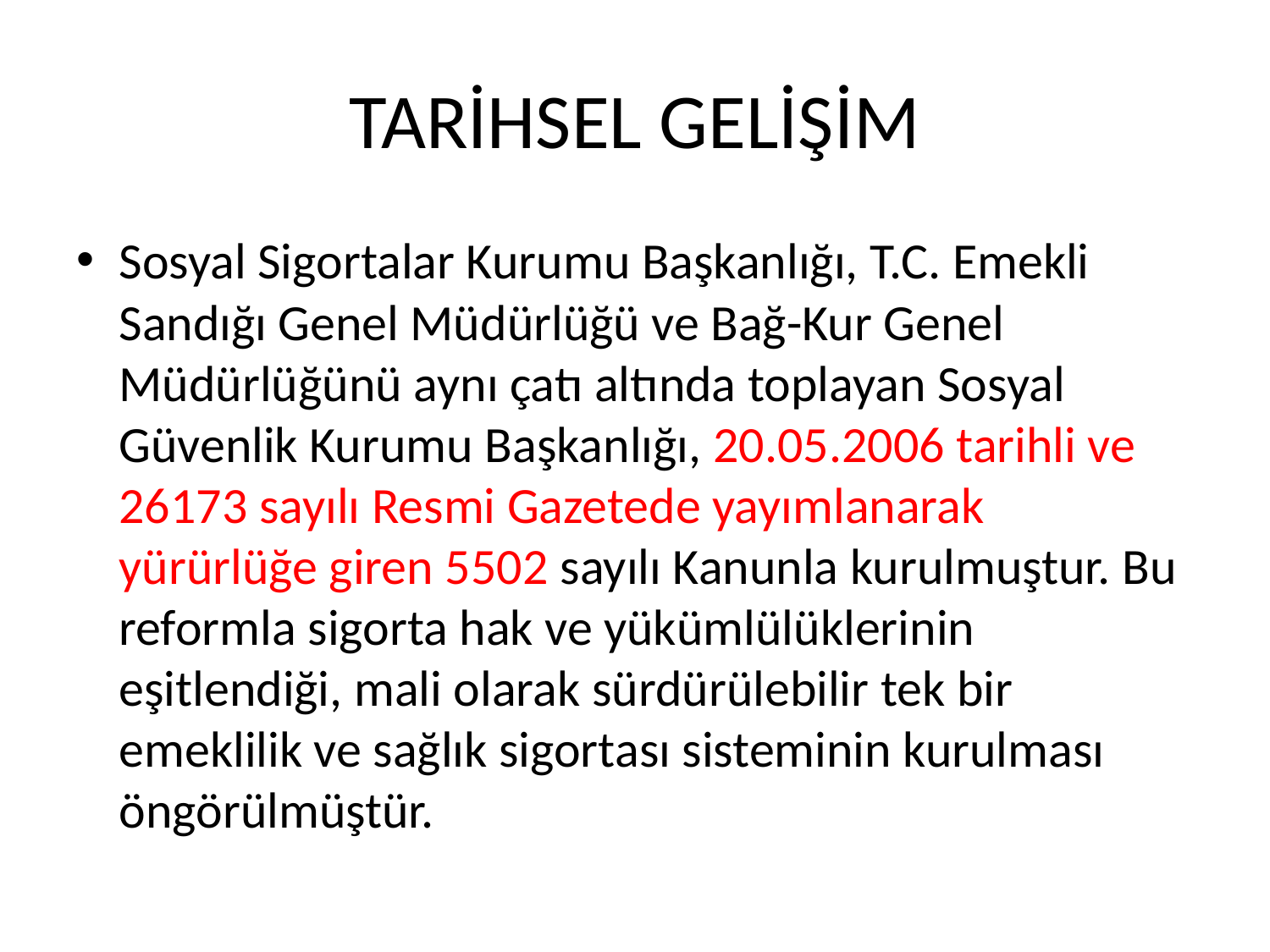

# TARİHSEL GELİŞİM
Sosyal Sigortalar Kurumu Başkanlığı, T.C. Emekli Sandığı Genel Müdürlüğü ve Bağ-Kur Genel Müdürlüğünü aynı çatı altında toplayan Sosyal Güvenlik Kurumu Başkanlığı, 20.05.2006 tarihli ve 26173 sayılı Resmi Gazetede yayımlanarak yürürlüğe giren 5502 sayılı Kanunla kurulmuştur. Bu reformla sigorta hak ve yükümlülüklerinin eşitlendiği, mali olarak sürdürülebilir tek bir emeklilik ve sağlık sigortası sisteminin kurulması öngörülmüştür.